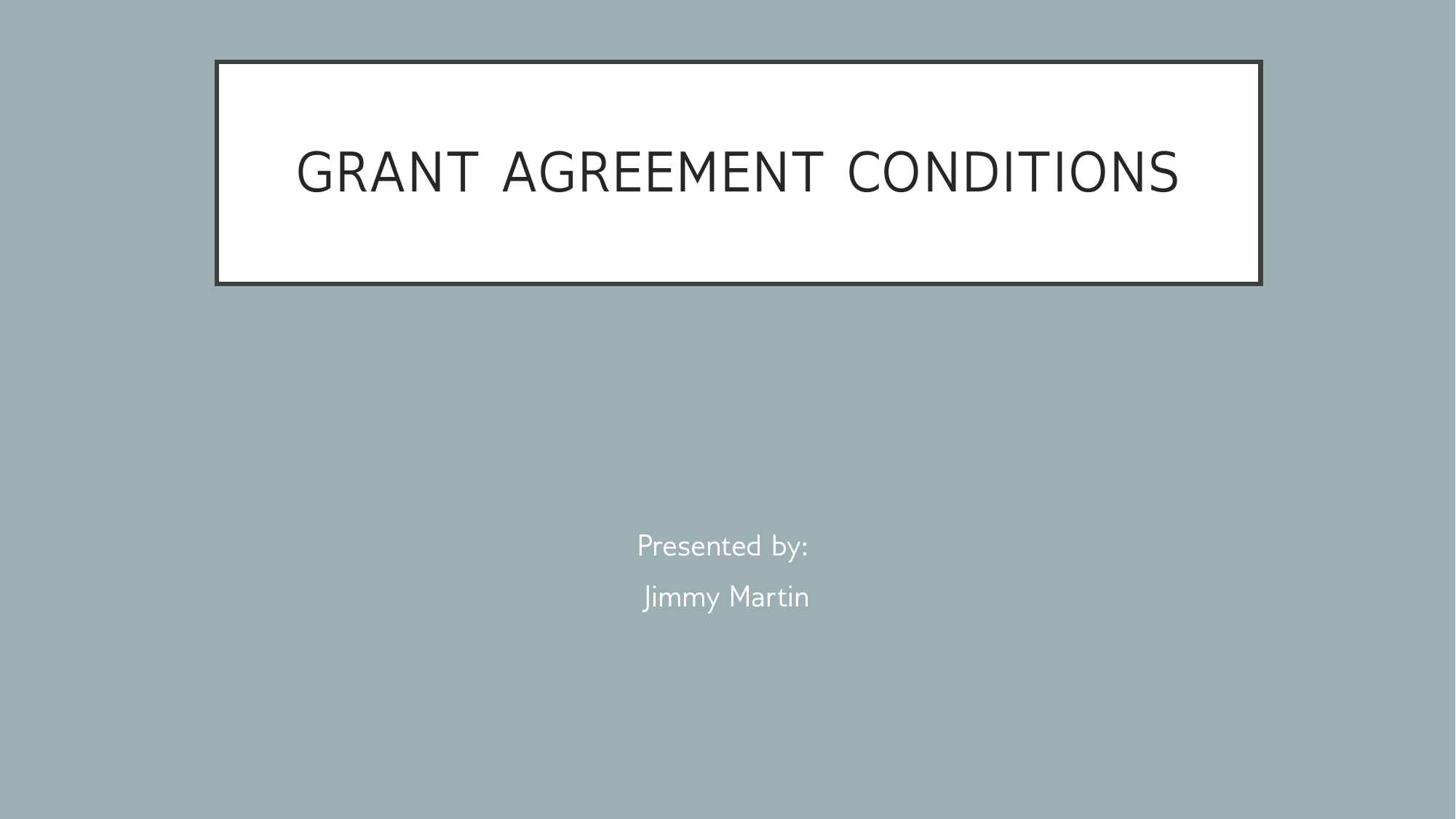

# Grant Agreement Conditions
Presented by:
Jimmy Martin